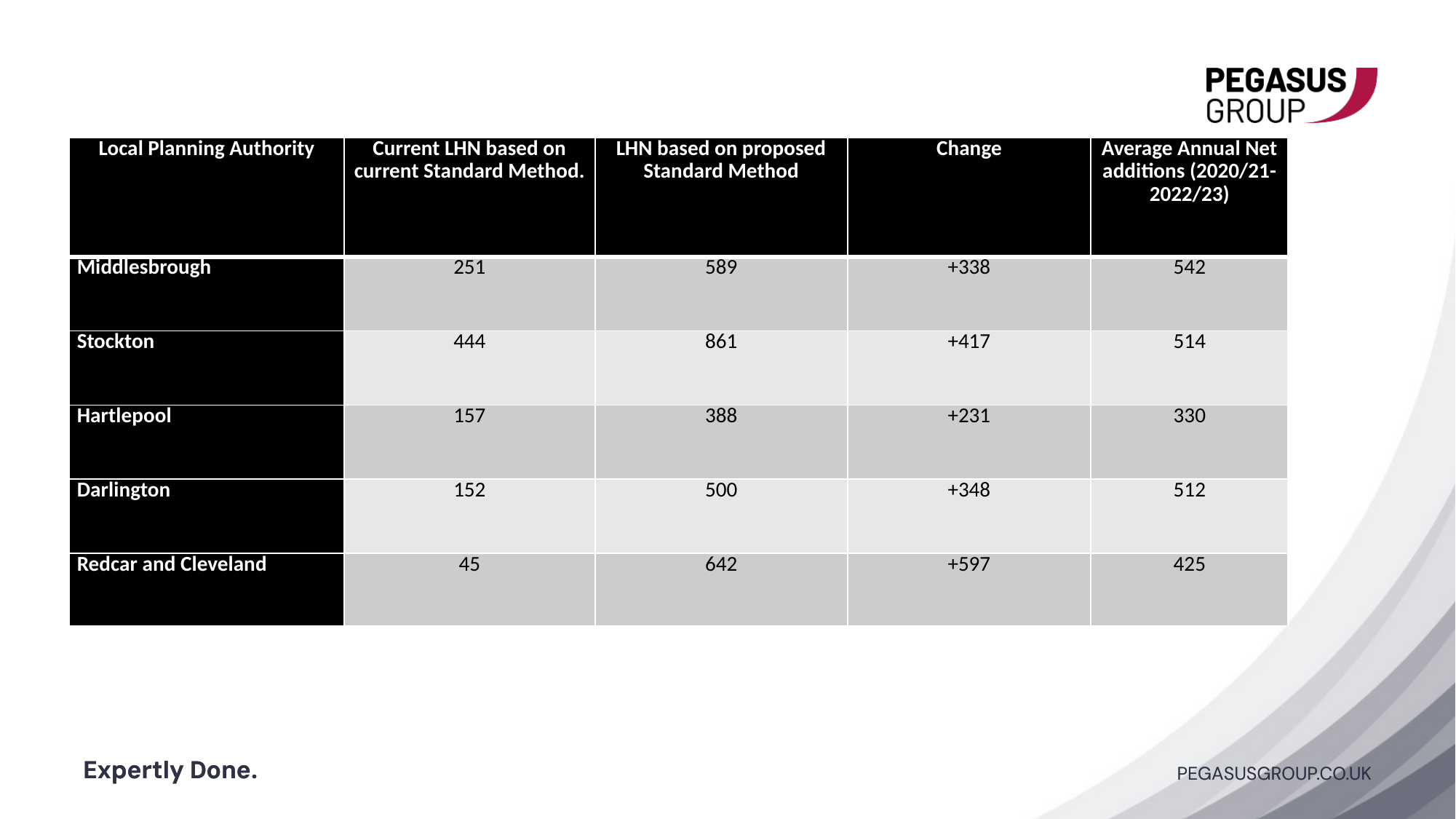

| Local Planning Authority | Current LHN based on current Standard Method. | LHN based on proposed Standard Method | Change | Average Annual Net additions (2020/21-2022/23) |
| --- | --- | --- | --- | --- |
| Middlesbrough | 251 | 589 | +338 | 542 |
| Stockton | 444 | 861 | +417 | 514 |
| Hartlepool | 157 | 388 | +231 | 330 |
| Darlington | 152 | 500 | +348 | 512 |
| Redcar and Cleveland | 45 | 642 | +597 | 425 |